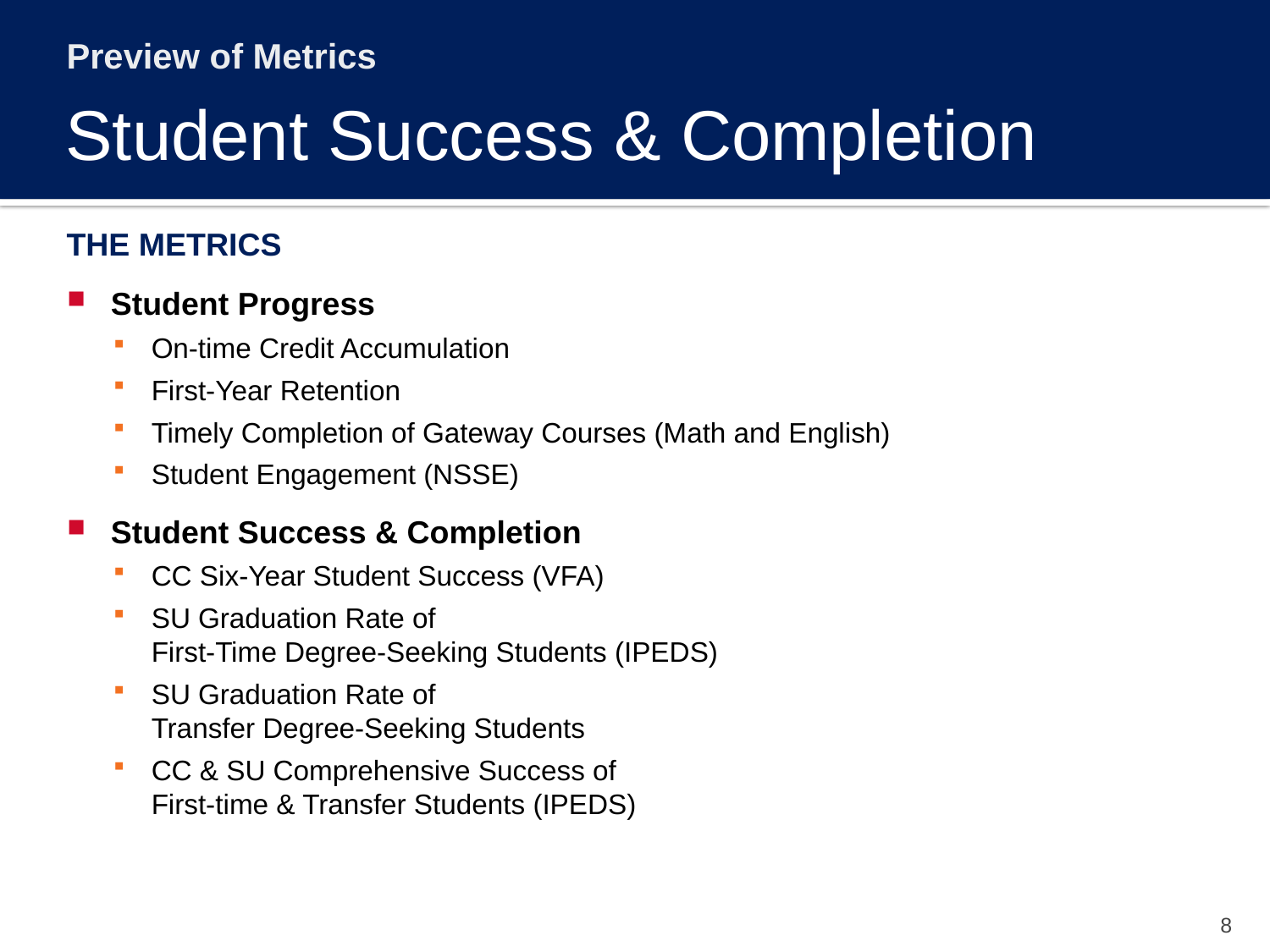

Preview of Metrics
# Student Success & Completion
THE METRICS
Student Progress
On-time Credit Accumulation
First-Year Retention
Timely Completion of Gateway Courses (Math and English)
Student Engagement (NSSE)
Student Success & Completion
CC Six-Year Student Success (VFA)
SU Graduation Rate of
First-Time Degree-Seeking Students (IPEDS)
SU Graduation Rate of
Transfer Degree-Seeking Students
CC & SU Comprehensive Success of
First-time & Transfer Students (IPEDS)